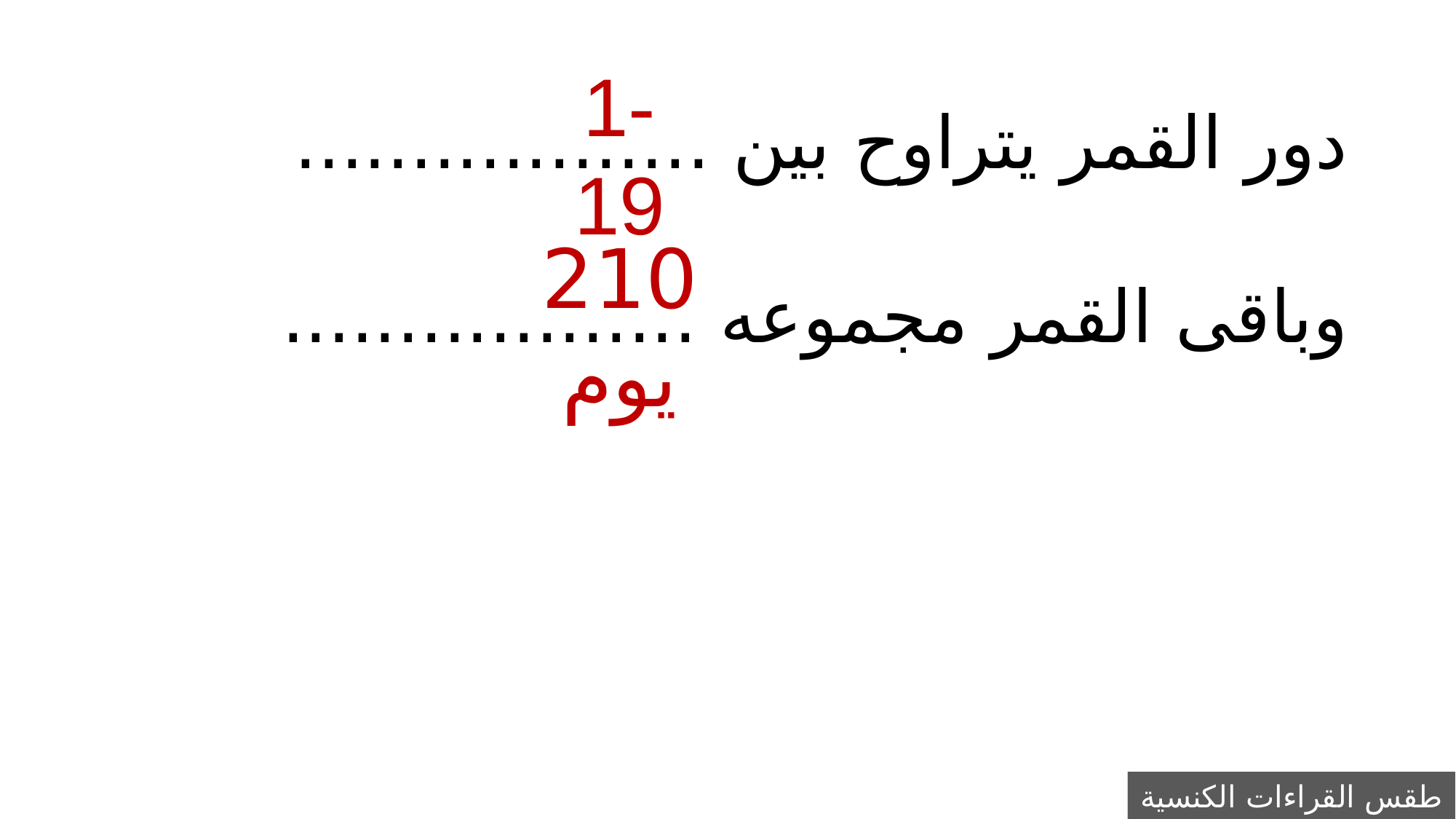

1-19
دور القمر يتراوح بين ..................

وباقى القمر مجموعه ..................
210 يوم